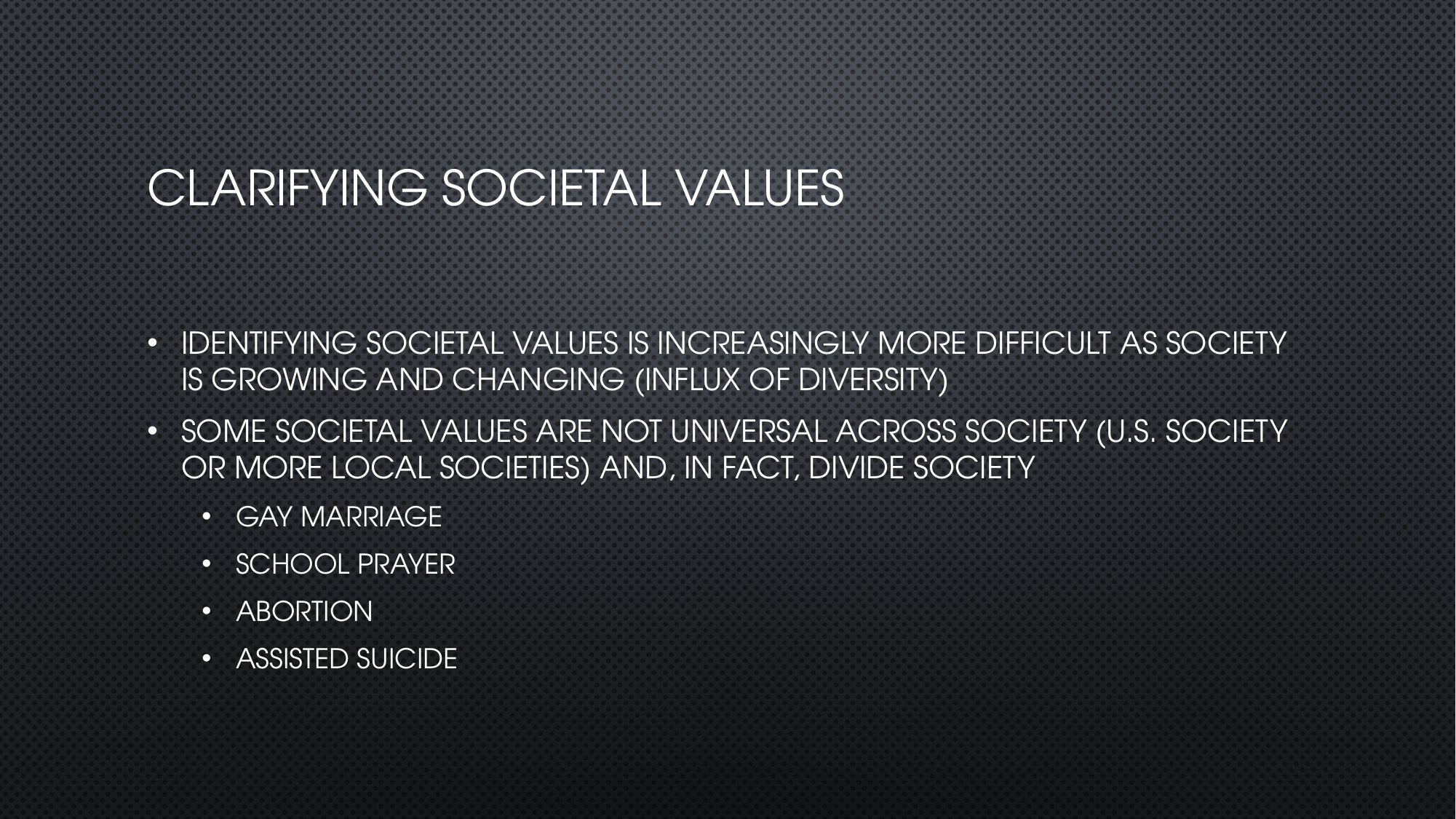

# Clarifying Societal Values
Identifying societal values is increasingly more difficult as society is growing and changing (influx of diversity)
Some societal values are not universal across society (U.S. Society or more local societies) and, in fact, divide society
Gay marriage
School prayer
Abortion
Assisted suicide